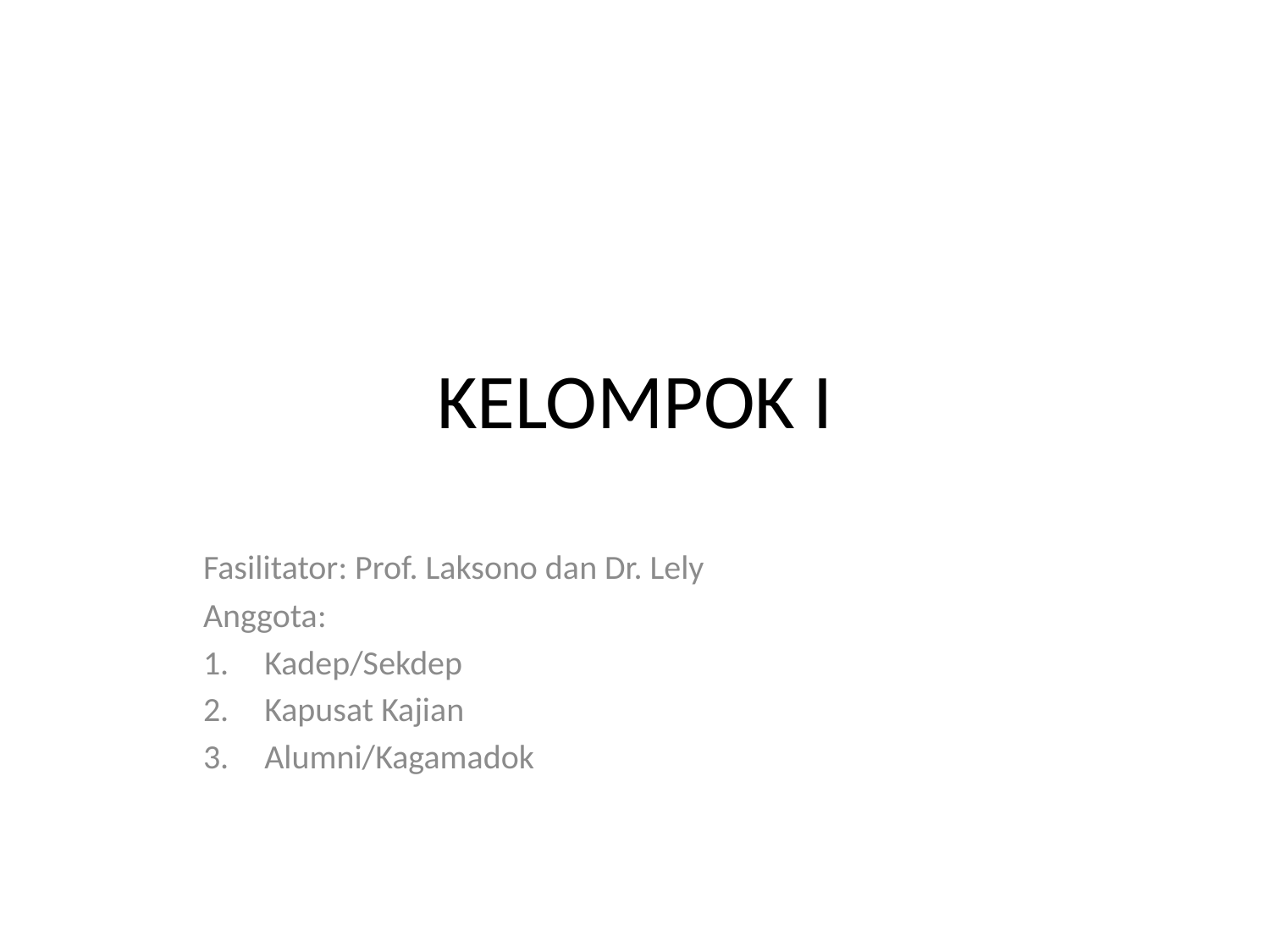

# KELOMPOK I
Fasilitator: Prof. Laksono dan Dr. Lely
Anggota:
Kadep/Sekdep
Kapusat Kajian
Alumni/Kagamadok